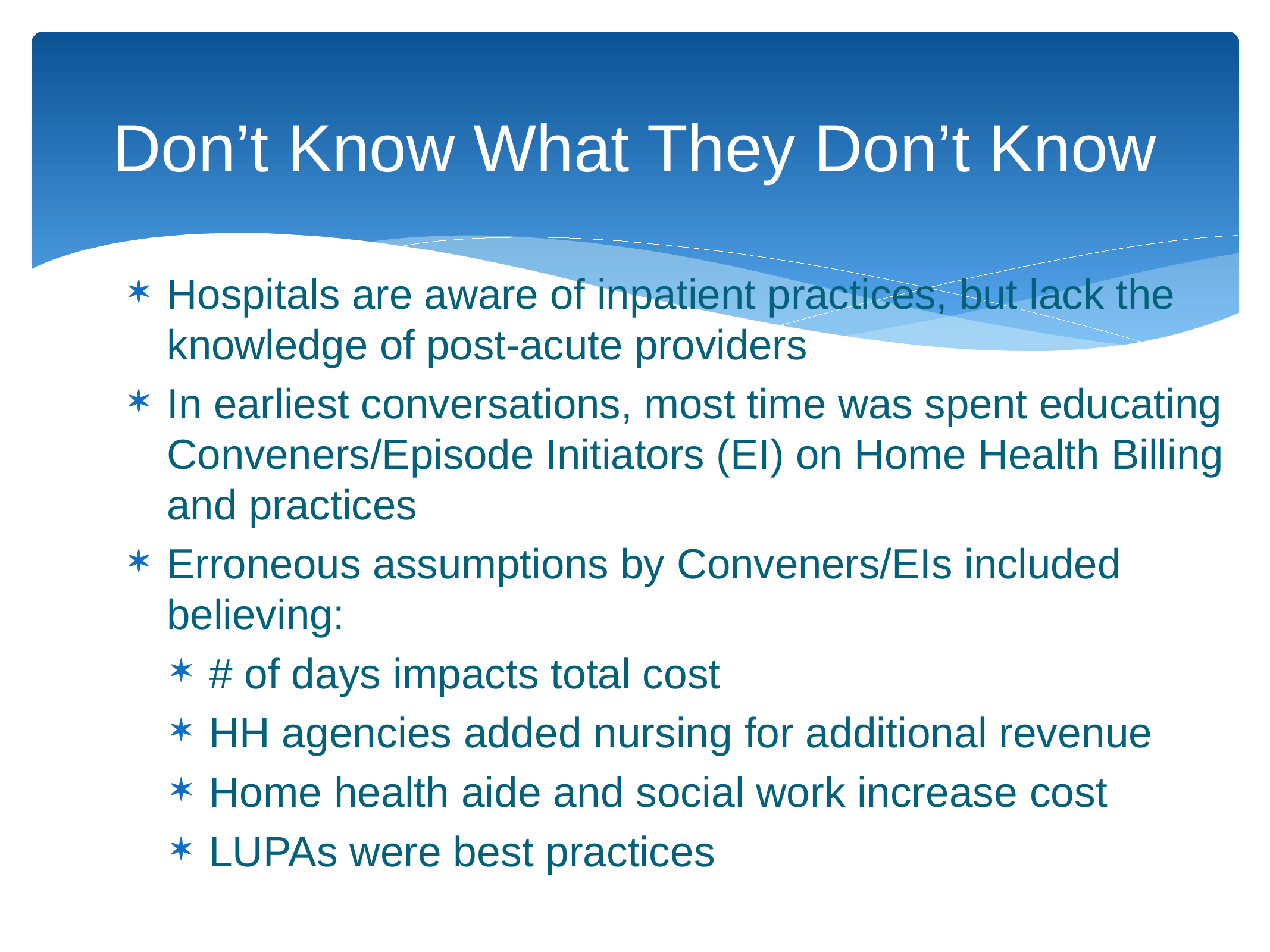

# Don’t Know What They Don’t Know
Hospitals are aware of inpatient practices, but lack the knowledge of post-acute providers
In earliest conversations, most time was spent educating Conveners/Episode Initiators (EI) on Home Health Billing and practices
Erroneous assumptions by Conveners/EIs included believing:
# of days impacts total cost
HH agencies added nursing for additional revenue
Home health aide and social work increase cost
LUPAs were best practices